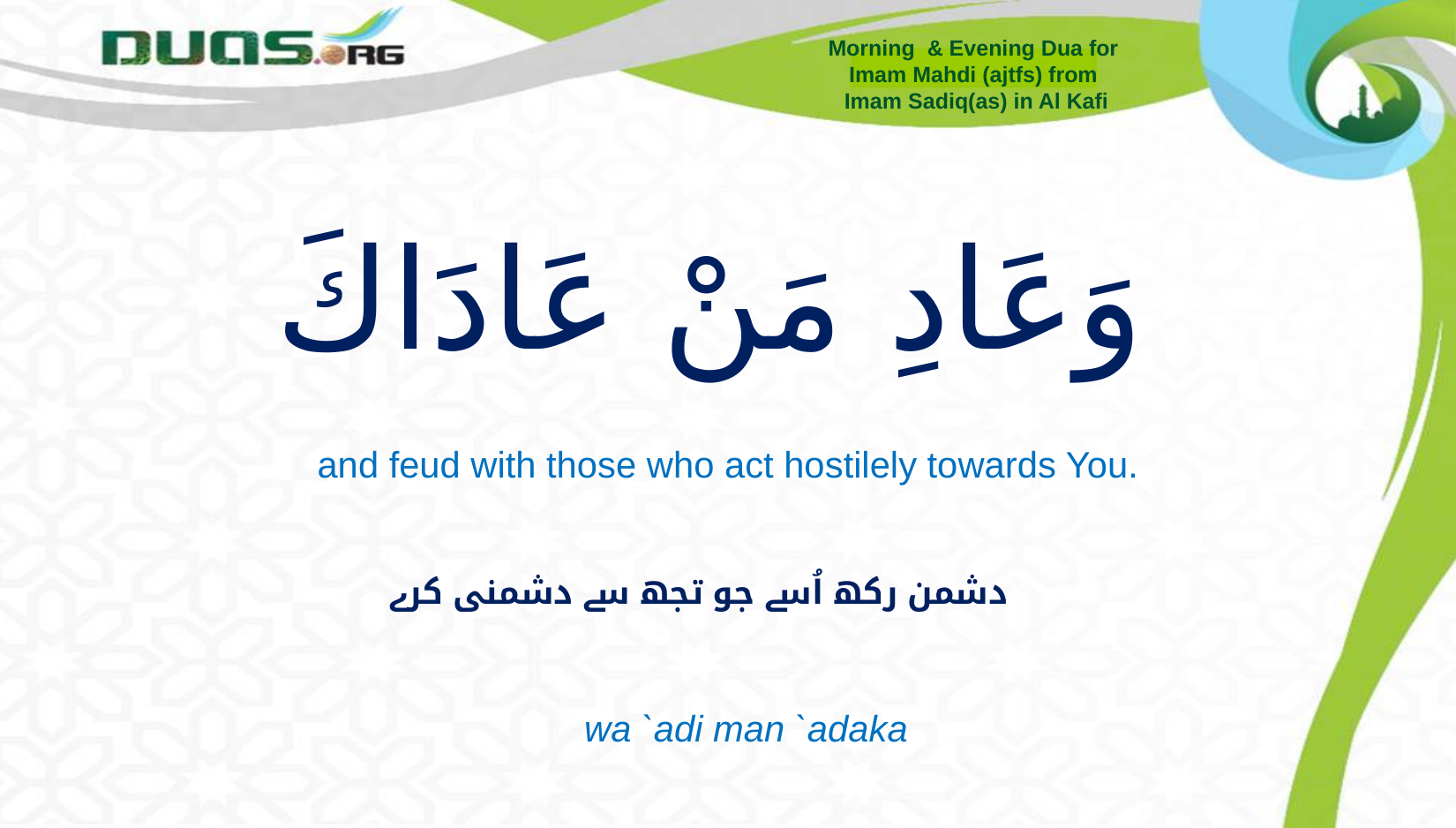

Morning  & Evening Dua for
Imam Mahdi (ajtfs) from
Imam Sadiq(as) in Al Kafi
# وَعَادِ مَنْ عَادَاكَ
and feud with those who act hostilely towards You.
دشمن رکھ اُسے جو تجھ سے دشمنی کرے
wa `adi man `adaka